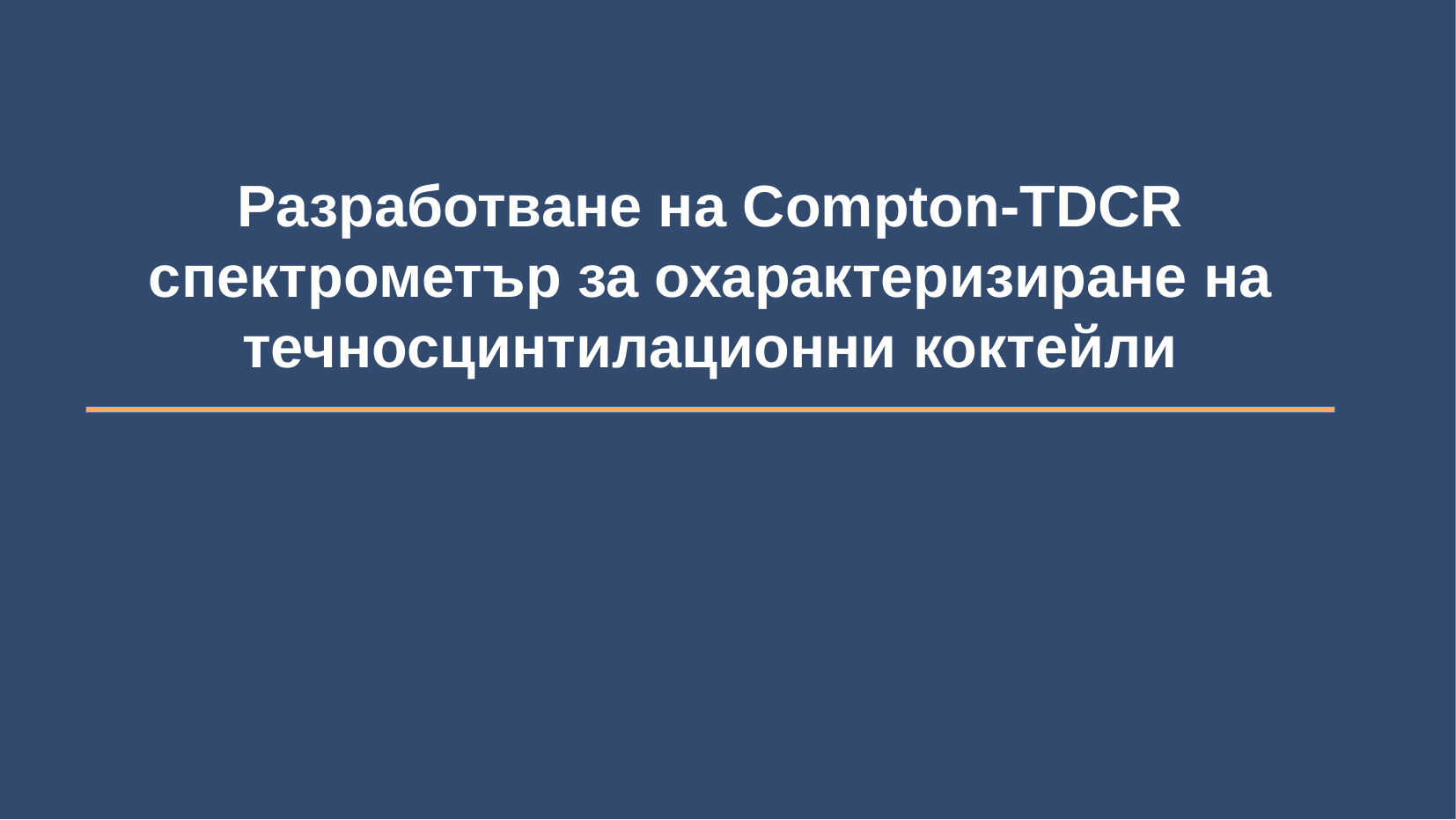

Разработване на Compton-TDCR спектрометър за охарактеризиране на течносцинтилационни коктейли